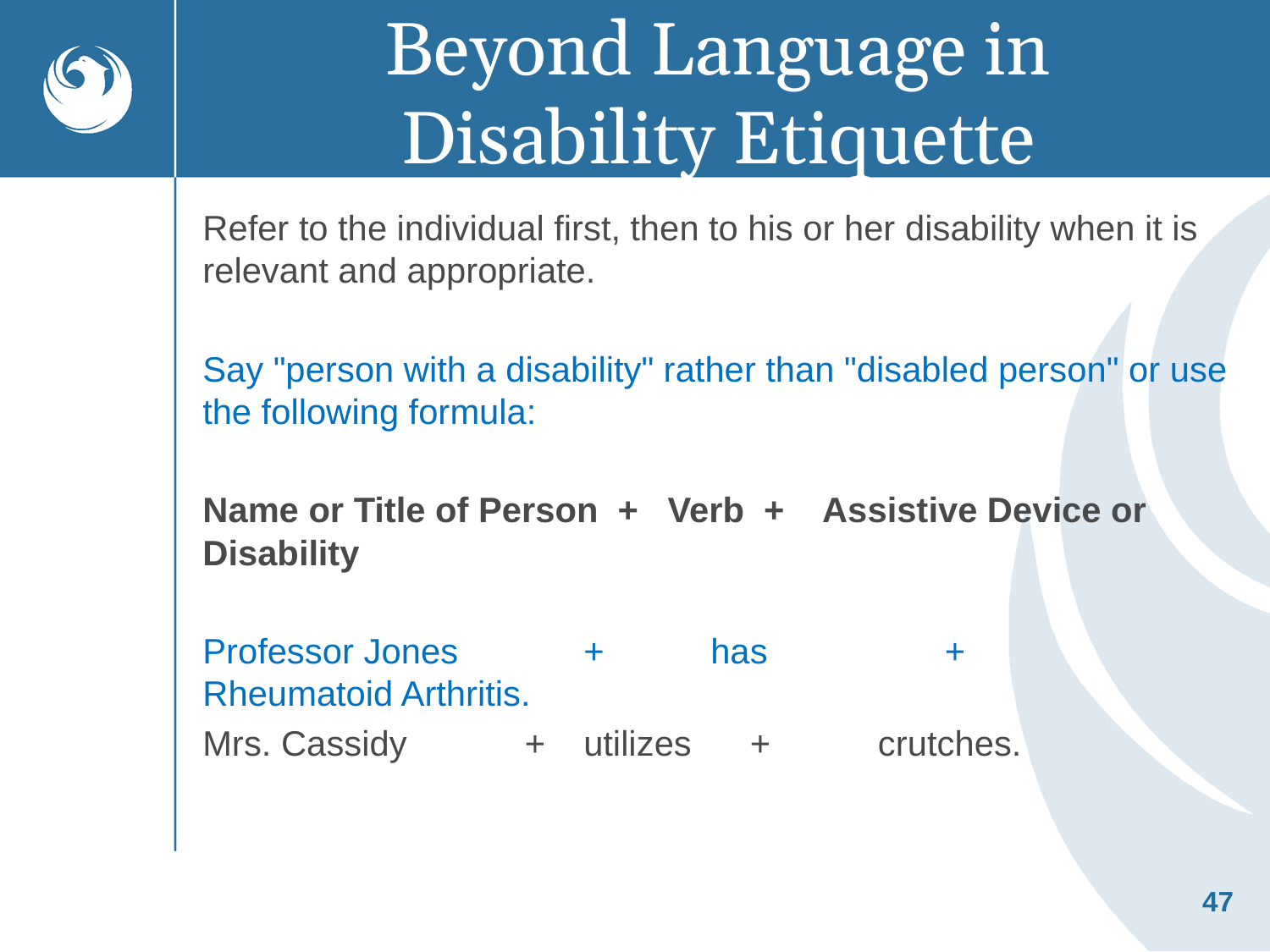

# Beyond Language in Disability Etiquette
Refer to the individual first, then to his or her disability when it is relevant and appropriate.

Say "person with a disability" rather than "disabled person" or use the following formula:

Name or Title of Person  +   Verb  +    Assistive Device or Disability

Professor Jones	+	has	           +	    Rheumatoid Arthritis.
Mrs. Cassidy	       +	utilizes      +           crutches.